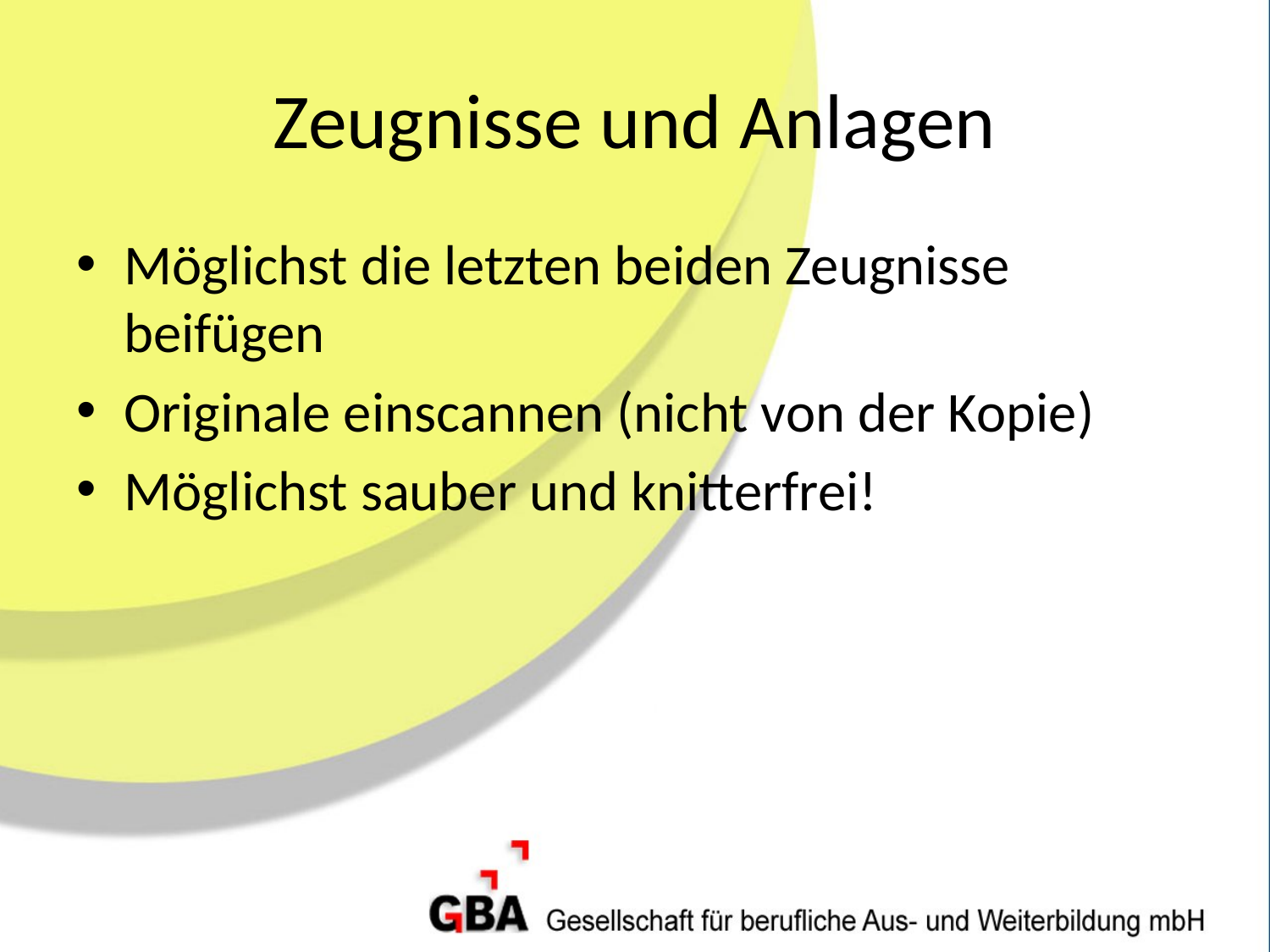

# Zeugnisse und Anlagen
Möglichst die letzten beiden Zeugnisse beifügen
Originale einscannen (nicht von der Kopie)
Möglichst sauber und knitterfrei!